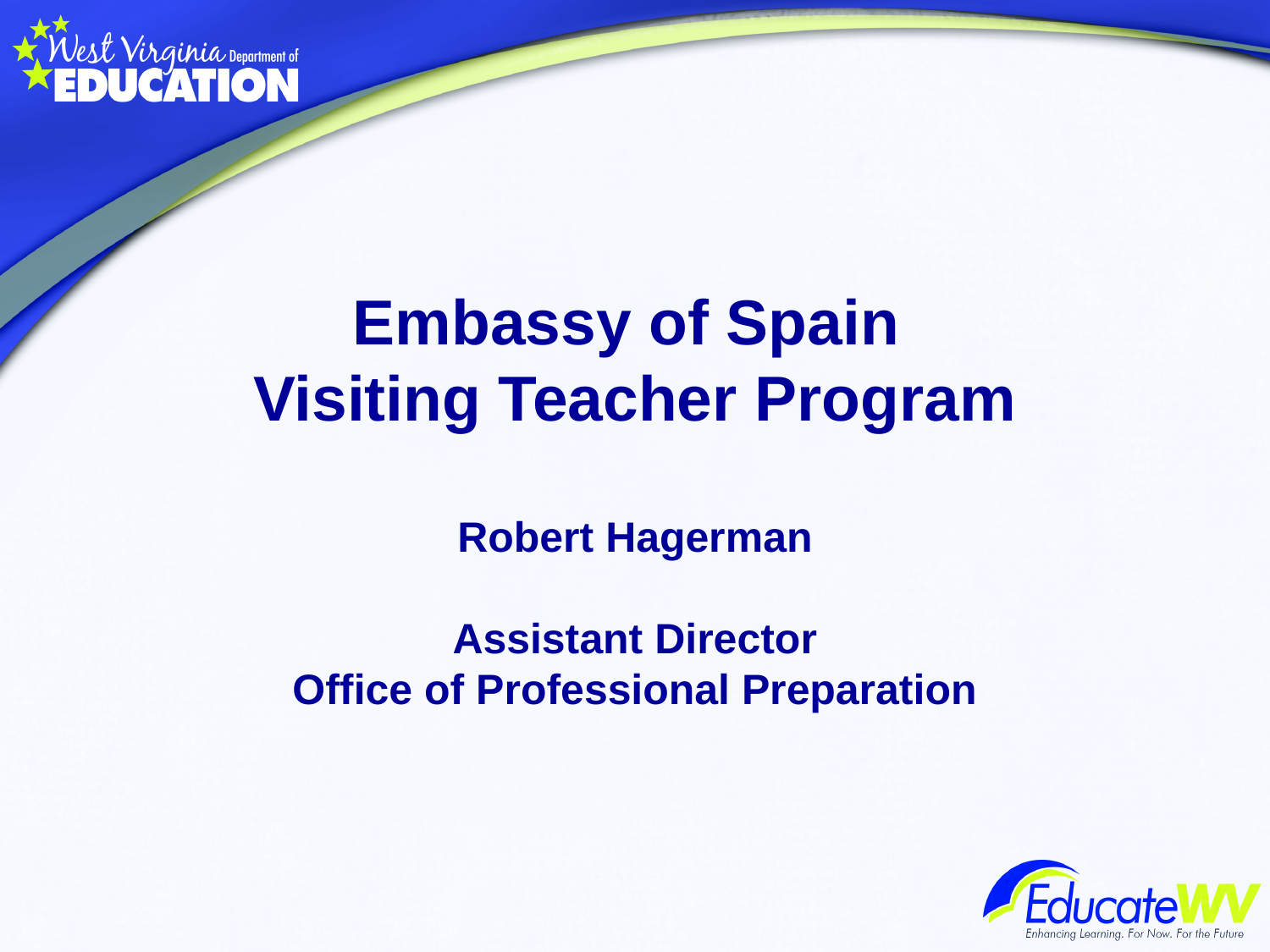

Embassy of Spain
Visiting Teacher Program

Robert Hagerman

Assistant Director
Office of Professional Preparation